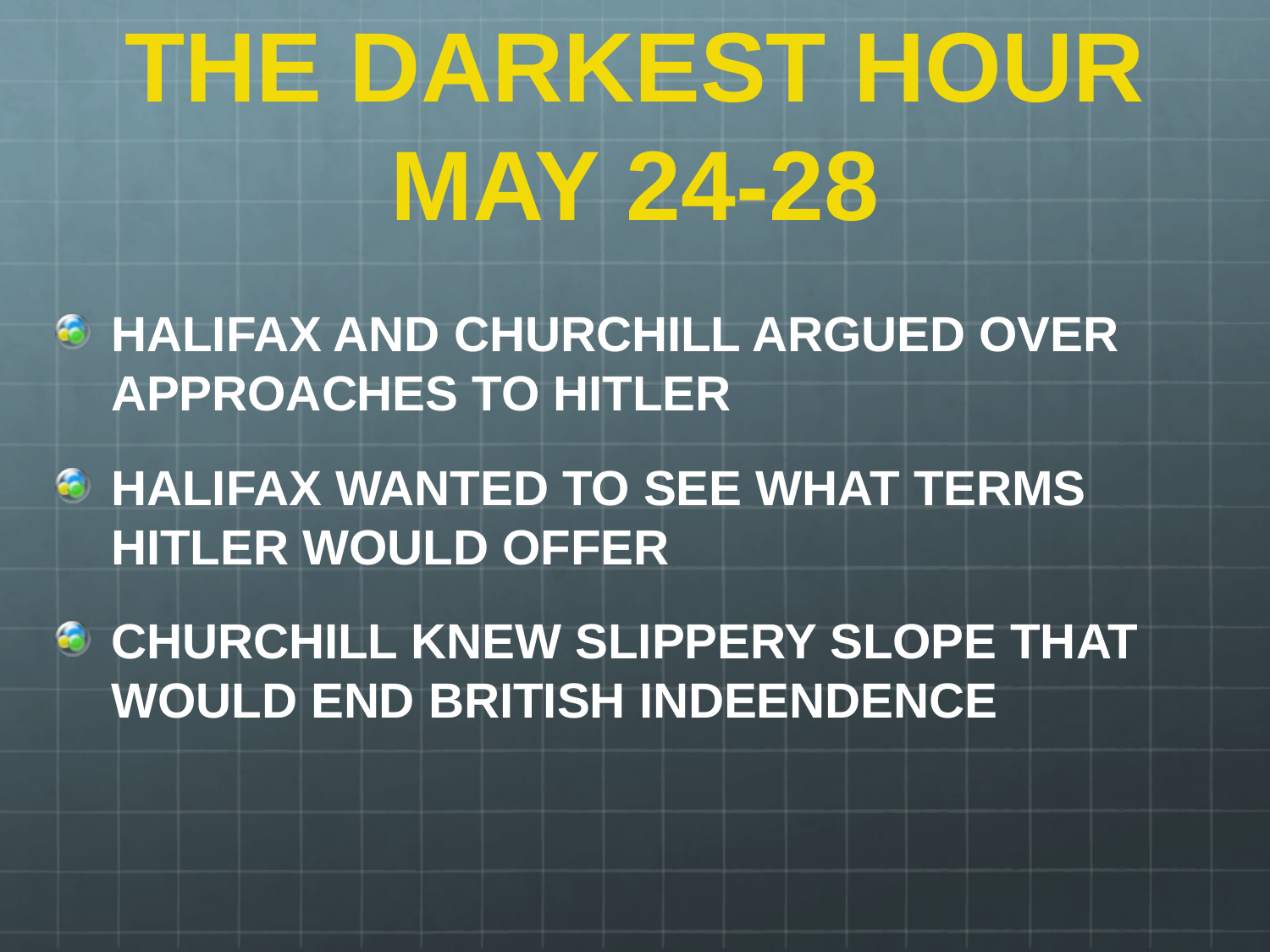

# THE DARKEST HOUR MAY 24-28
HALIFAX AND CHURCHILL ARGUED OVER APPROACHES TO HITLER
HALIFAX WANTED TO SEE WHAT TERMS HITLER WOULD OFFER
CHURCHILL KNEW SLIPPERY SLOPE THAT WOULD END BRITISH INDEENDENCE